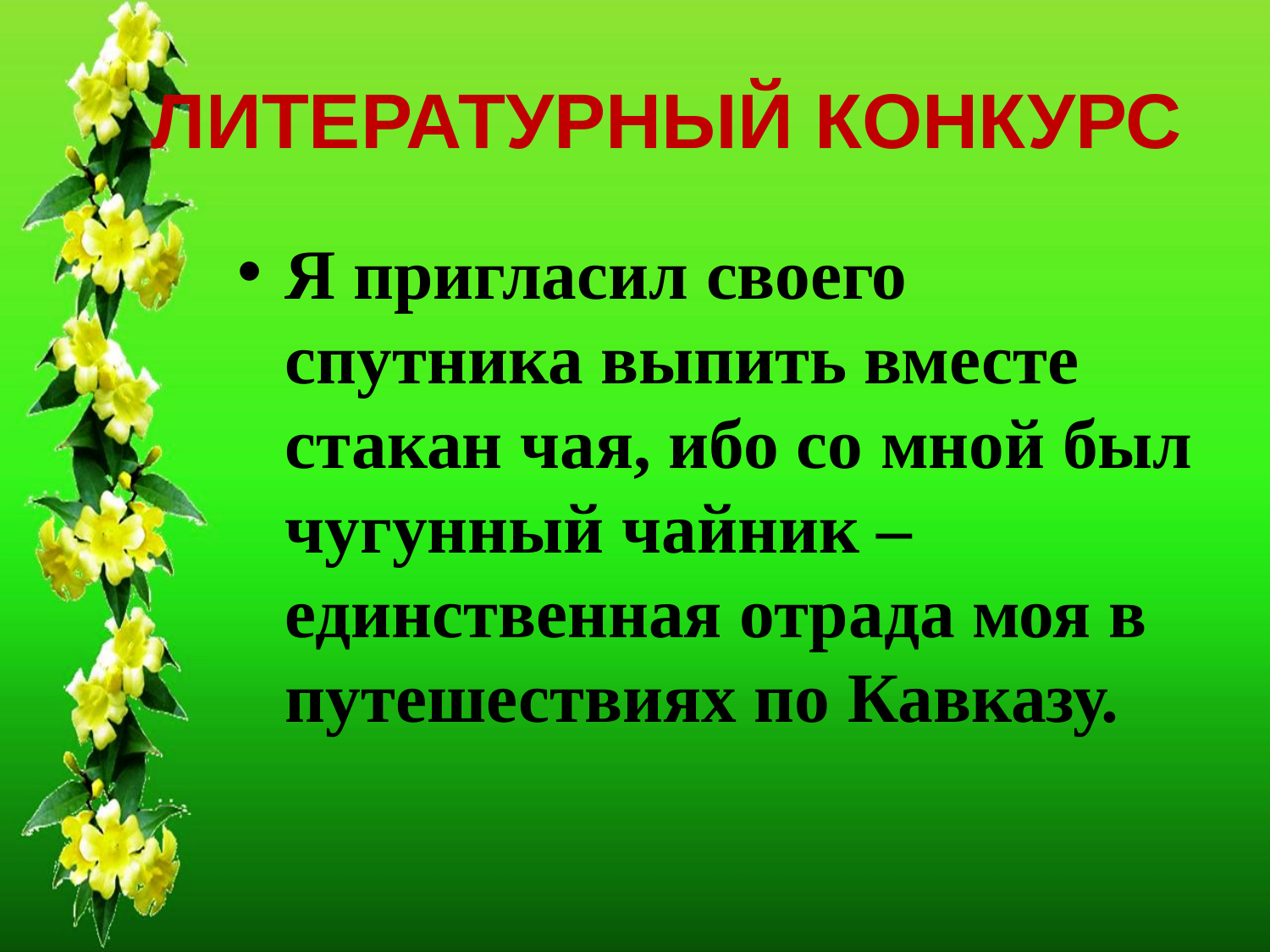

# ЛИТЕРАТУРНЫЙ КОНКУРС
Я пригласил своего спутника выпить вместе стакан чая, ибо со мной был чугунный чайник – единственная отрада моя в путешествиях по Кавказу.